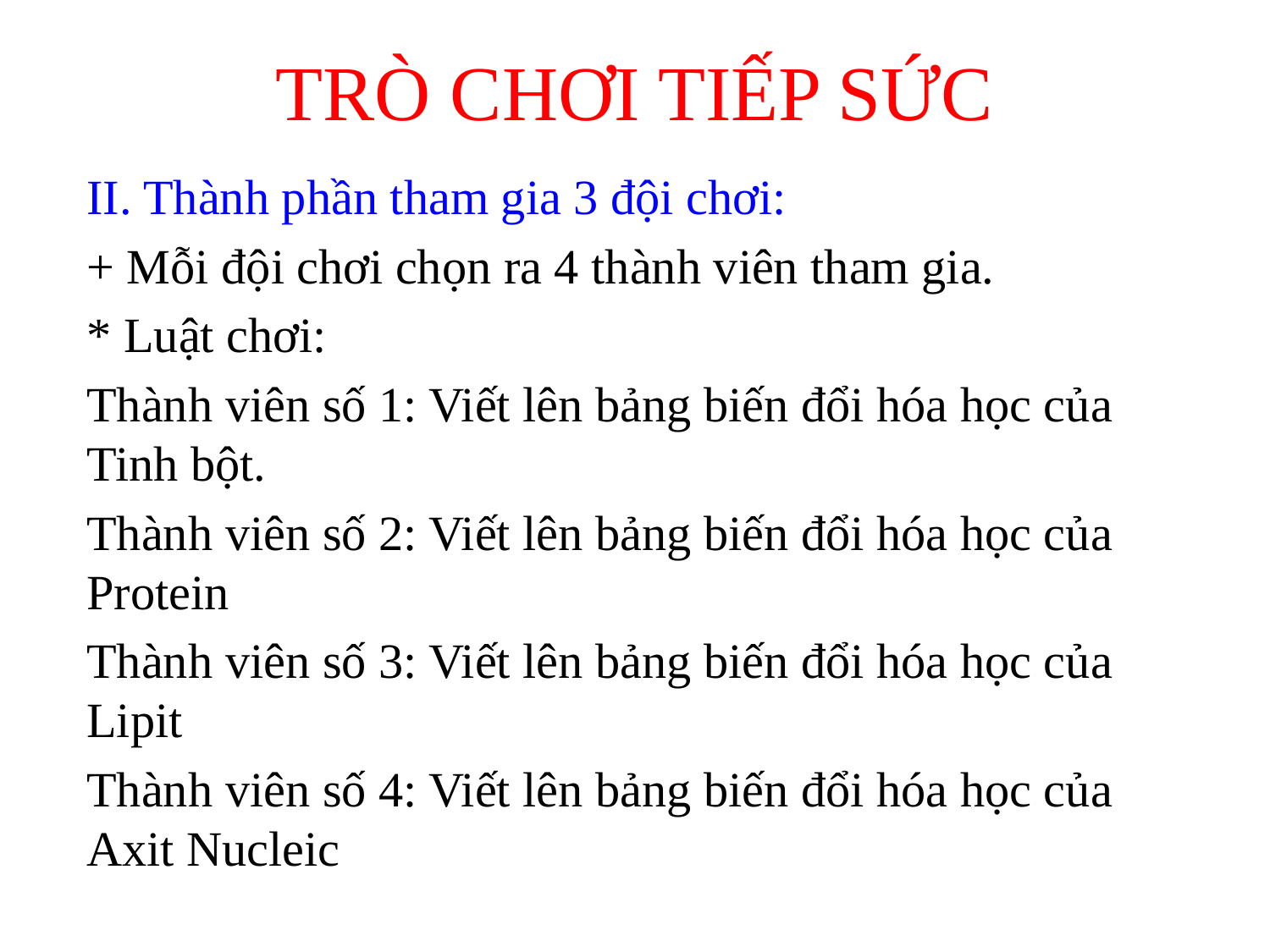

# TRÒ CHƠI TIẾP SỨC
II. Thành phần tham gia 3 đội chơi:
+ Mỗi đội chơi chọn ra 4 thành viên tham gia.
* Luật chơi:
Thành viên số 1: Viết lên bảng biến đổi hóa học của Tinh bột.
Thành viên số 2: Viết lên bảng biến đổi hóa học của Protein
Thành viên số 3: Viết lên bảng biến đổi hóa học của Lipit
Thành viên số 4: Viết lên bảng biến đổi hóa học của Axit Nucleic